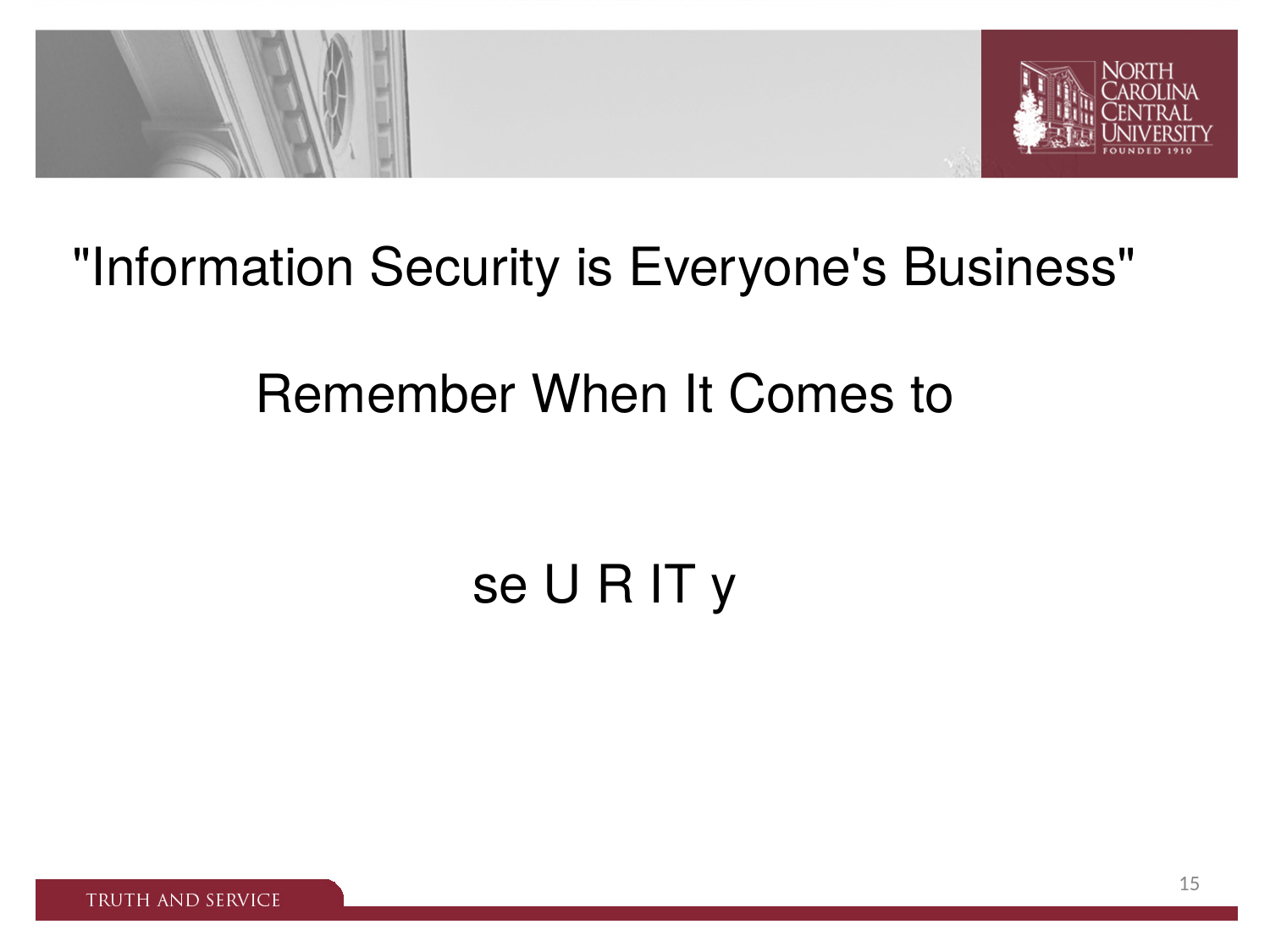

"Information Security is Everyone's Business"

Remember When It Comes to

se U R IT y

15